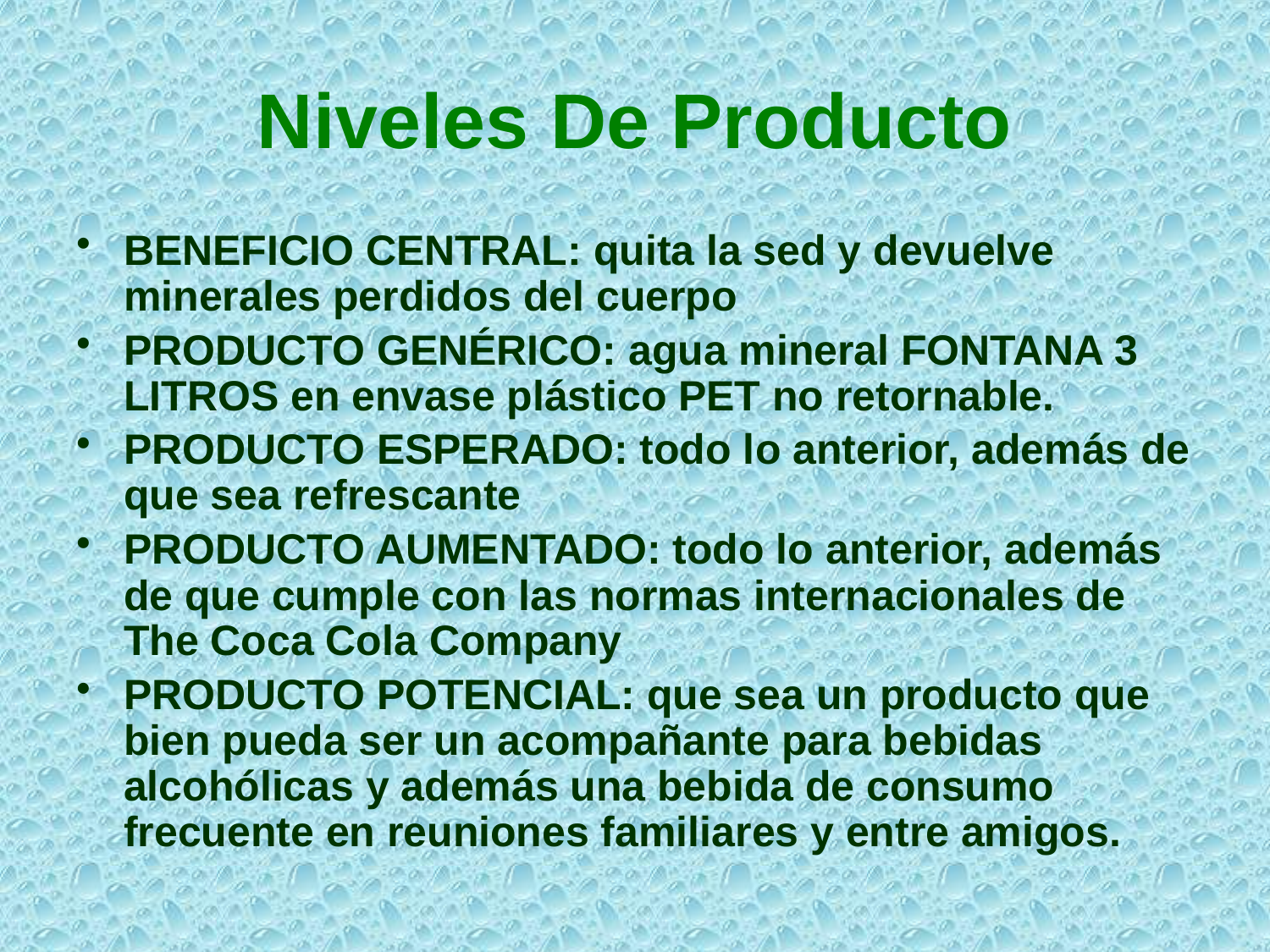

# Niveles De Producto
BENEFICIO CENTRAL: quita la sed y devuelve minerales perdidos del cuerpo
PRODUCTO GENÉRICO: agua mineral FONTANA 3 LITROS en envase plástico PET no retornable.
PRODUCTO ESPERADO: todo lo anterior, además de que sea refrescante
PRODUCTO AUMENTADO: todo lo anterior, además de que cumple con las normas internacionales de The Coca Cola Company
PRODUCTO POTENCIAL: que sea un producto que bien pueda ser un acompañante para bebidas alcohólicas y además una bebida de consumo frecuente en reuniones familiares y entre amigos.